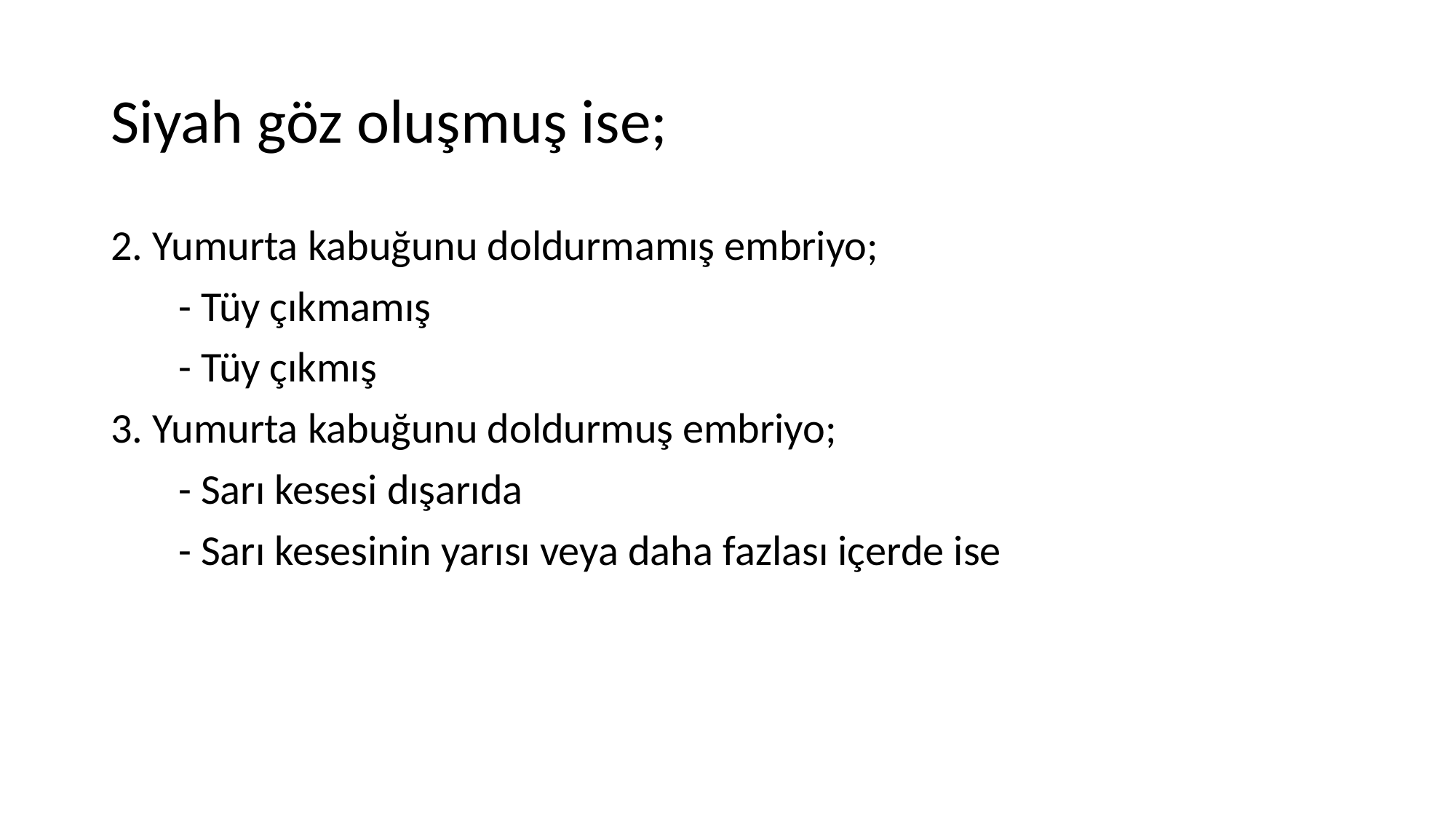

Siyah göz oluşmuş ise;
2. Yumurta kabuğunu doldurmamış embriyo;
       - Tüy çıkmamış
       - Tüy çıkmış
3. Yumurta kabuğunu doldurmuş embriyo;
       - Sarı kesesi dışarıda
       - Sarı kesesinin yarısı veya daha fazlası içerde ise